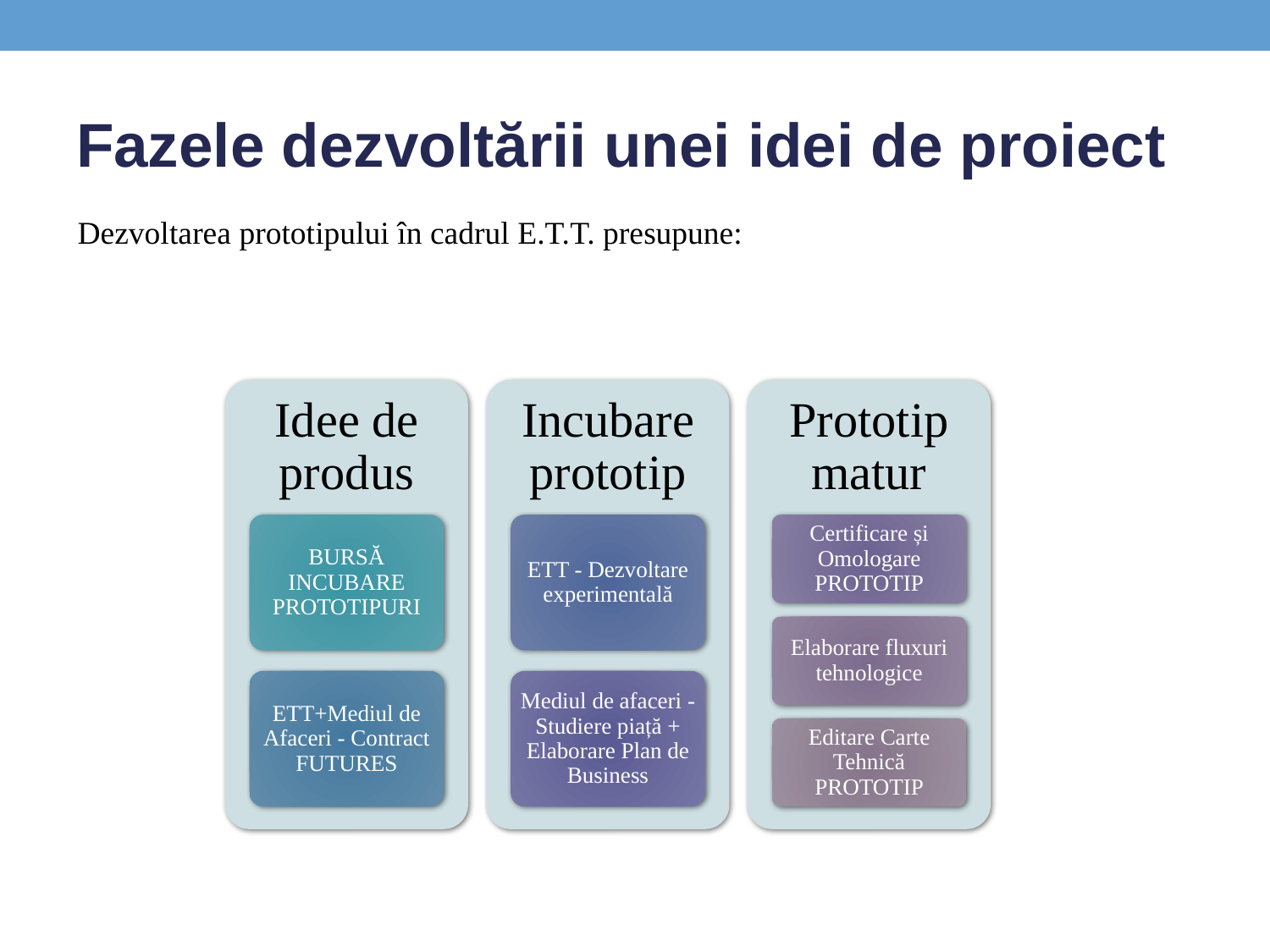

# Fazele dezvoltării unei idei de proiect
Dezvoltarea prototipului în cadrul E.T.T. presupune:

Idee de produs

Incubare prototip

Prototip matur

Certificare și Omologare PROTOTIP
BURSĂ INCUBARE PROTOTIPURI
ETT - Dezvoltare experimentală

Elaborare fluxuri tehnologice

ETT+Mediul de Afaceri - Contract FUTURES
Mediul de afaceri - Studiere piață + Elaborare Plan de Business

Editare Carte Tehnică PROTOTIP